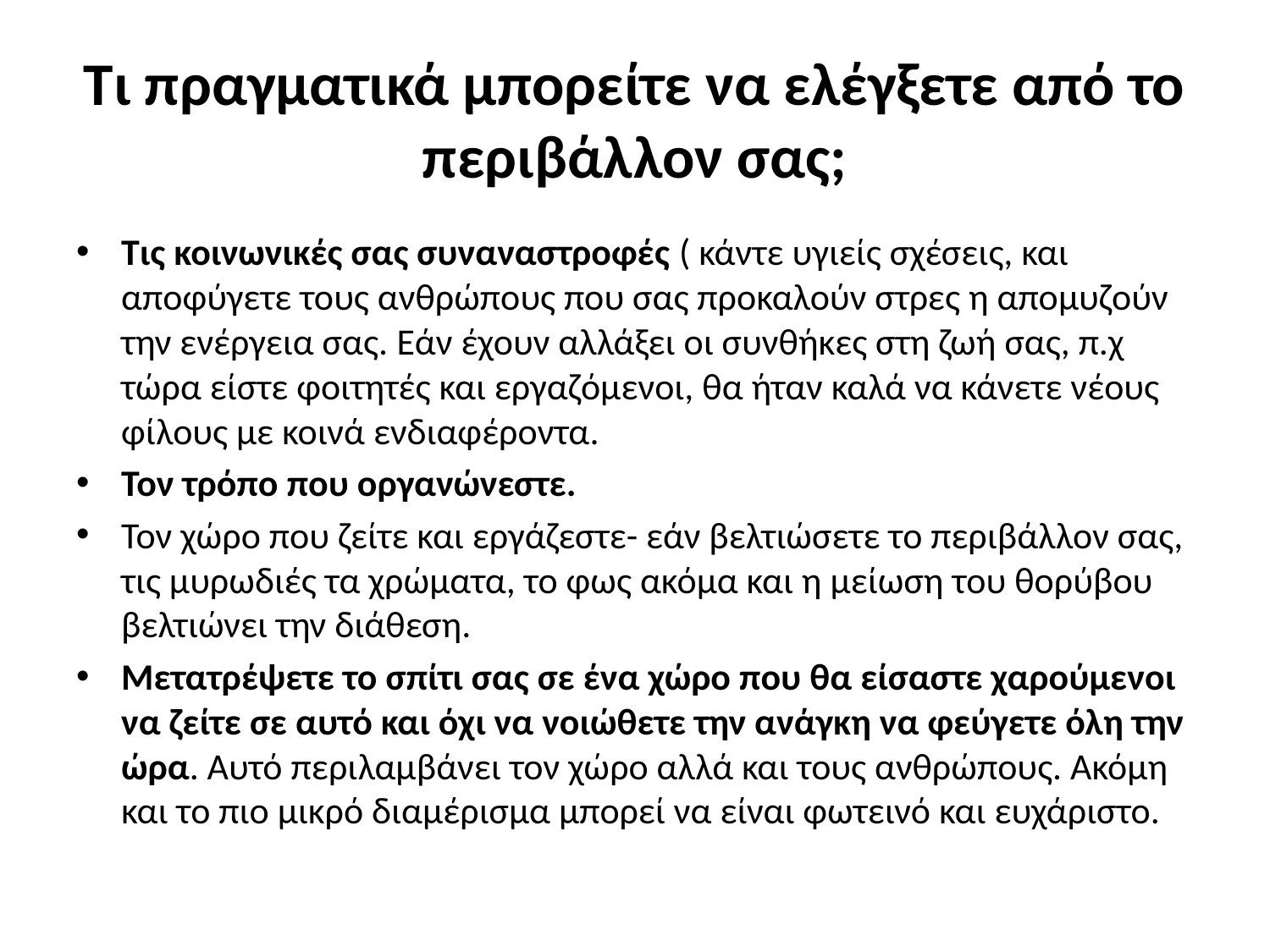

# Τι πραγματικά μπορείτε να ελέγξετε από το περιβάλλον σας;
Τις κοινωνικές σας συναναστροφές ( κάντε υγιείς σχέσεις, και αποφύγετε τους ανθρώπους που σας προκαλούν στρες η απομυζούν την ενέργεια σας. Εάν έχουν αλλάξει οι συνθήκες στη ζωή σας, π.χ τώρα είστε φοιτητές και εργαζόμενοι, θα ήταν καλά να κάνετε νέους φίλους με κοινά ενδιαφέροντα.
Τον τρόπο που οργανώνεστε.
Τον χώρο που ζείτε και εργάζεστε- εάν βελτιώσετε το περιβάλλον σας, τις μυρωδιές τα χρώματα, το φως ακόμα και η μείωση του θορύβου βελτιώνει την διάθεση.
Μετατρέψετε το σπίτι σας σε ένα χώρο που θα είσαστε χαρούμενοι να ζείτε σε αυτό και όχι να νοιώθετε την ανάγκη να φεύγετε όλη την ώρα. Αυτό περιλαμβάνει τον χώρο αλλά και τους ανθρώπους. Ακόμη και το πιο μικρό διαμέρισμα μπορεί να είναι φωτεινό και ευχάριστο.